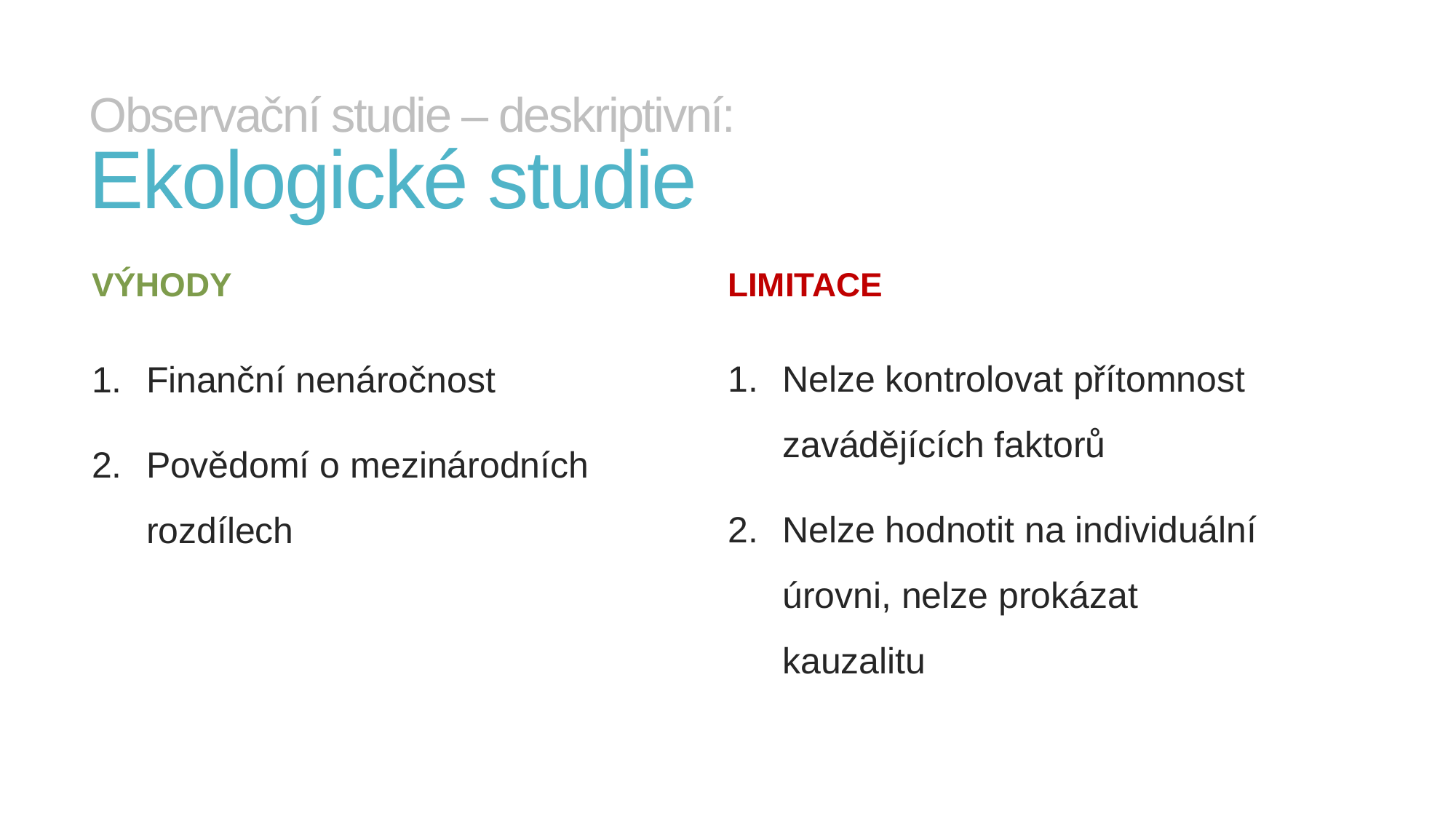

# Observační studie – deskriptivní: Ekologické studie
limitace
VÝHODY
Nelze kontrolovat přítomnost zavádějících faktorů
Nelze hodnotit na individuální úrovni, nelze prokázat kauzalitu
Finanční nenáročnost
Povědomí o mezinárodních rozdílech